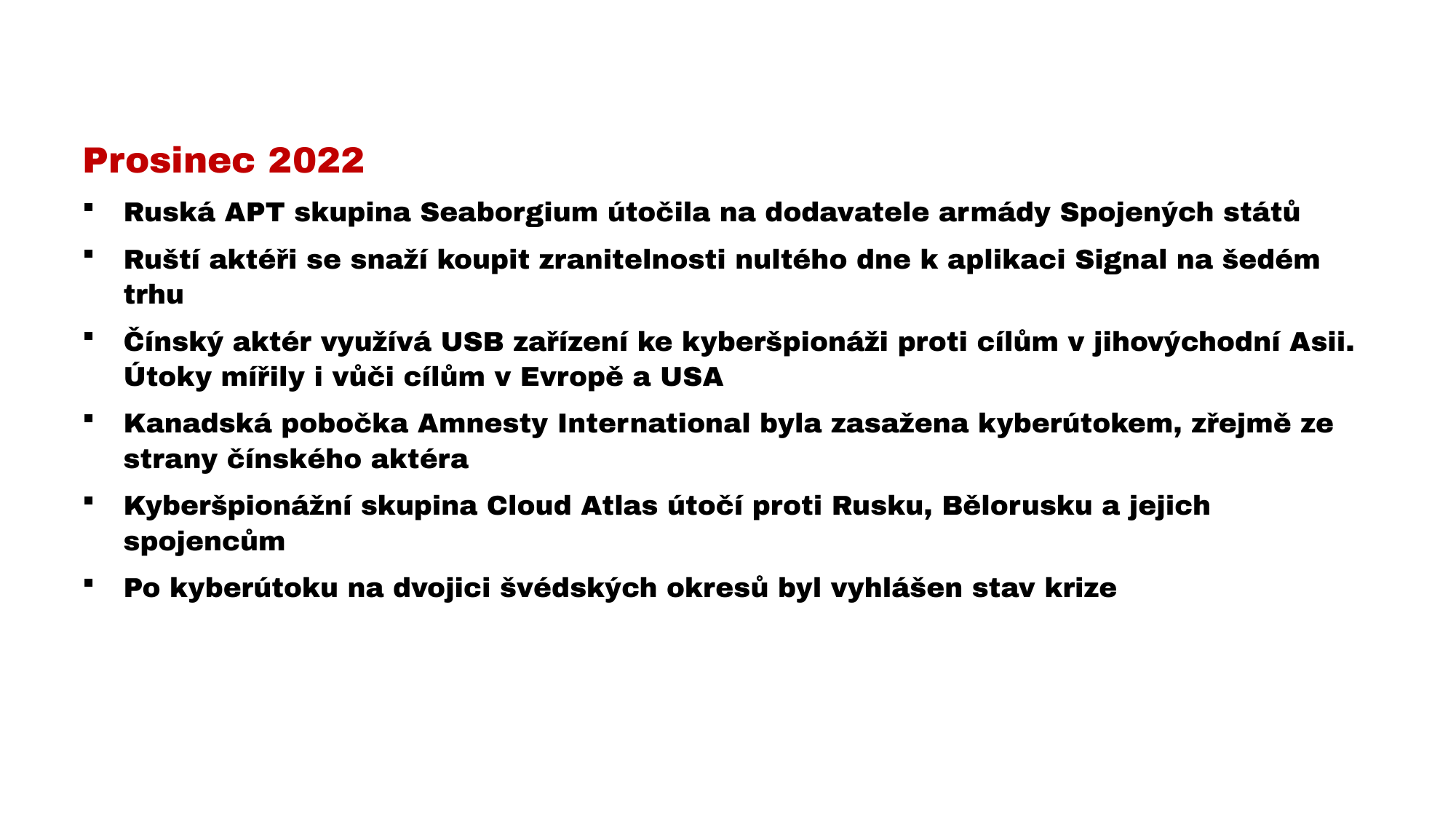

Prosinec 2022
Ruská APT skupina Seaborgium útočila na dodavatele armády Spojených států
Ruští aktéři se snaží koupit zranitelnosti nultého dne k aplikaci Signal na šedém trhu
Čínský aktér využívá USB zařízení ke kyberšpionáži proti cílům v jihovýchodní Asii. Útoky mířily i vůči cílům v Evropě a USA
Kanadská pobočka Amnesty International byla zasažena kyberútokem, zřejmě ze strany čínského aktéra
Kyberšpionážní skupina Cloud Atlas útočí proti Rusku, Bělorusku a jejich spojencům
Po kyberútoku na dvojici švédských okresů byl vyhlášen stav krize